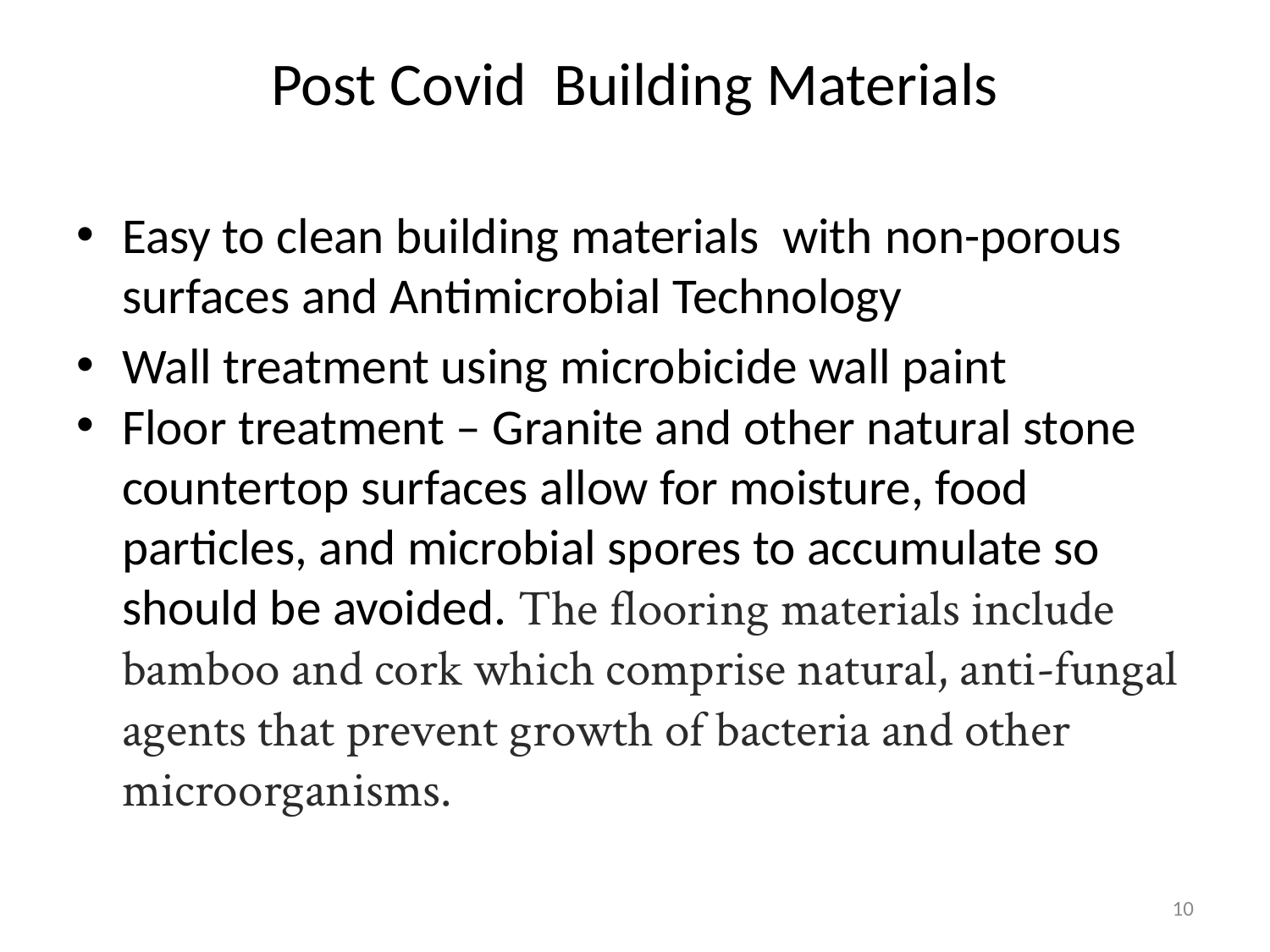

# Post Covid  Building Materials
Easy to clean building materials  with non-porous surfaces and Antimicrobial Technology
Wall treatment using microbicide wall paint
Floor treatment – Granite and other natural stone countertop surfaces allow for moisture, food particles, and microbial spores to accumulate so should be avoided. The flooring materials include bamboo and cork which comprise natural, anti-fungal agents that prevent growth of bacteria and other microorganisms.
10